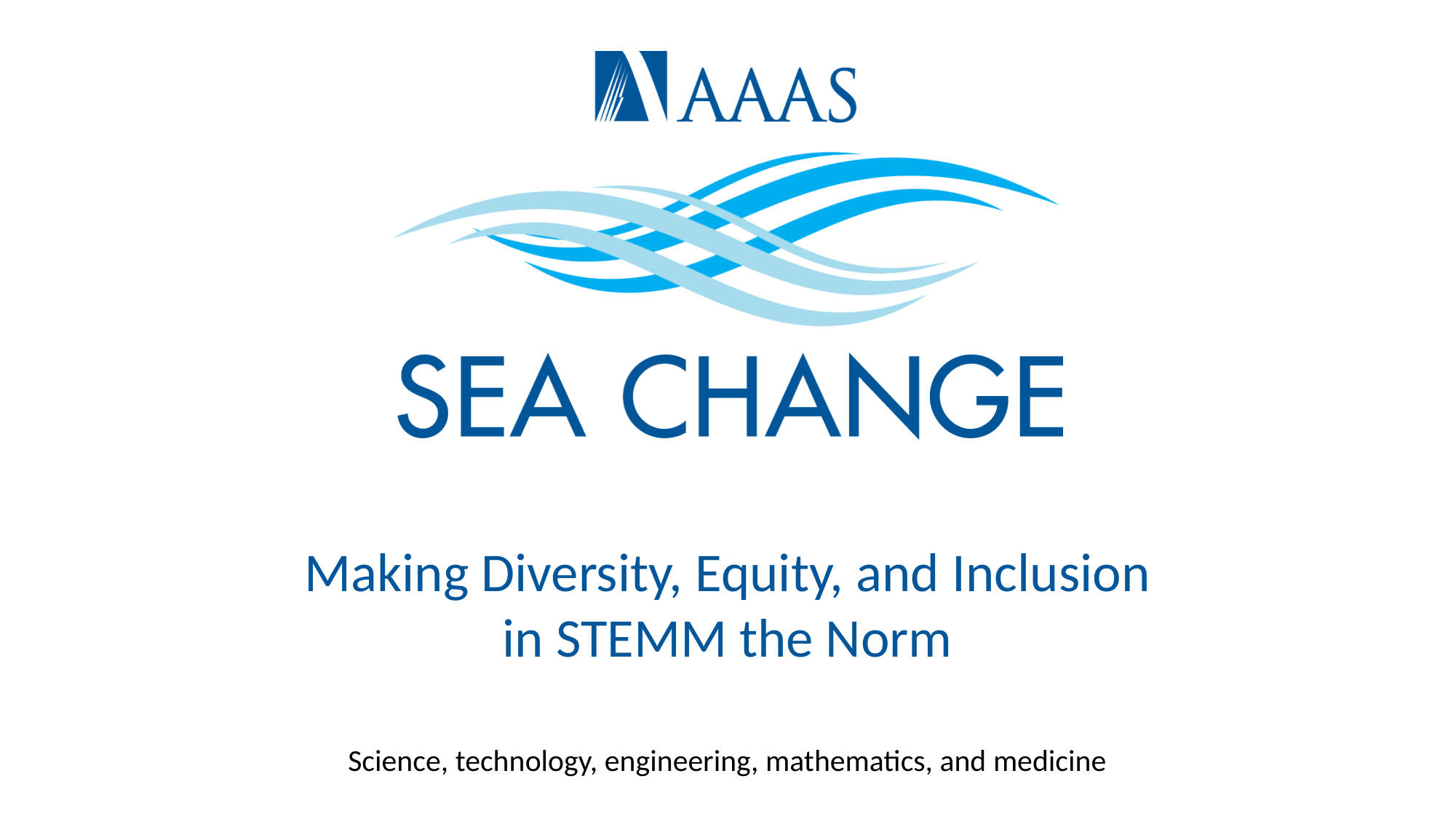

# Making Diversity, Equity, and Inclusion in STEMM the Norm
Science, technology, engineering, mathematics, and medicine